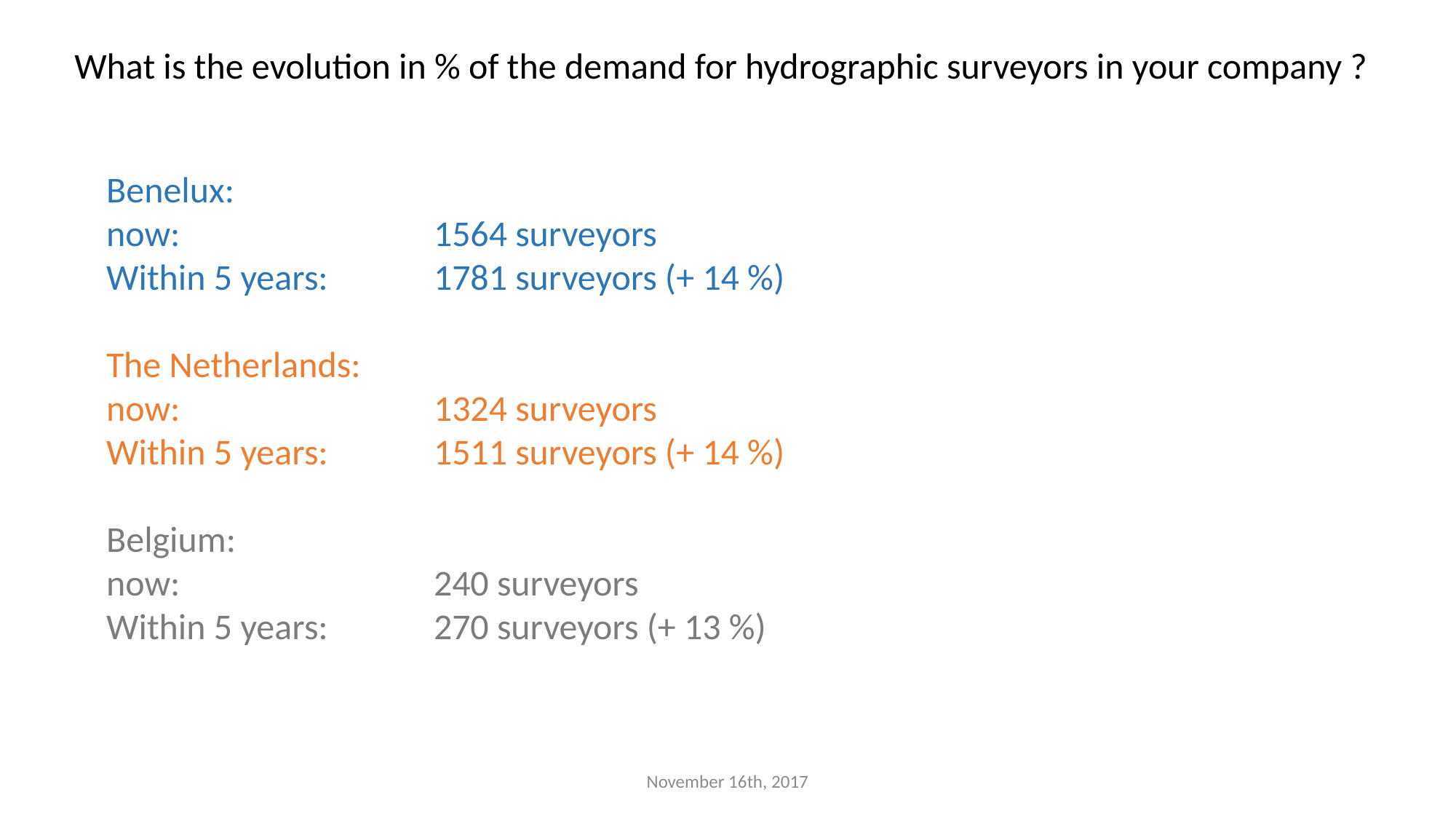

What is the evolution in % of the demand for hydrographic surveyors in your company ?
Benelux:
now: 			1564 surveyors
Within 5 years: 	1781 surveyors (+ 14 %)

The Netherlands:
now: 			1324 surveyors
Within 5 years: 	1511 surveyors (+ 14 %)

Belgium:
now: 			240 surveyors
Within 5 years: 	270 surveyors (+ 13 %)

November 16th, 2017